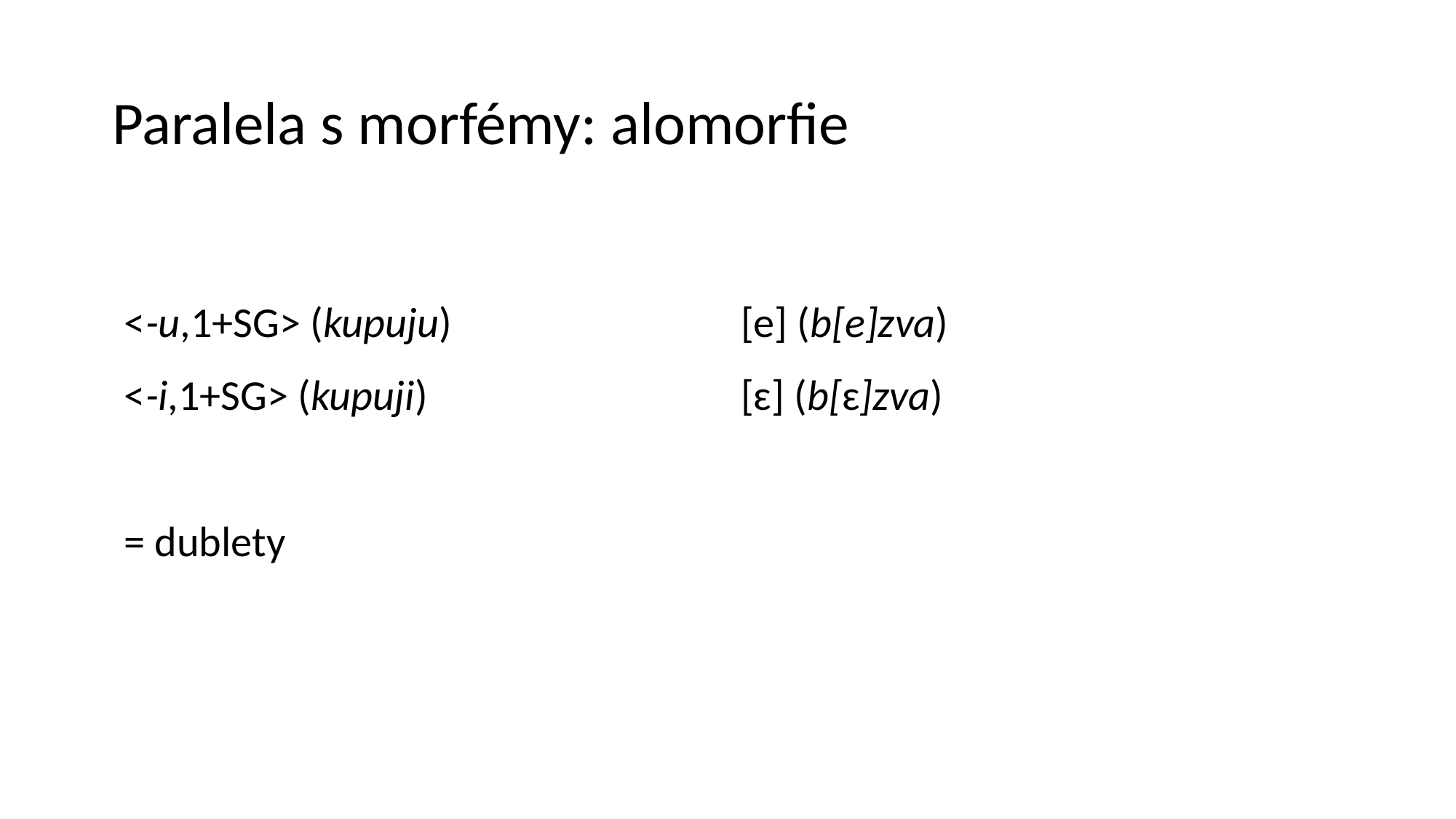

# Paralela s morfémy: alomorfie

|  |  |
| --- | --- |
| <-u,1+SG> (kupuju) | [e] (b[e]zva) |
| <-i,1+SG> (kupuji) | [ɛ] (b[ɛ]zva) |
|  |  |
| = dublety |  |
|  |  |
|  |  |